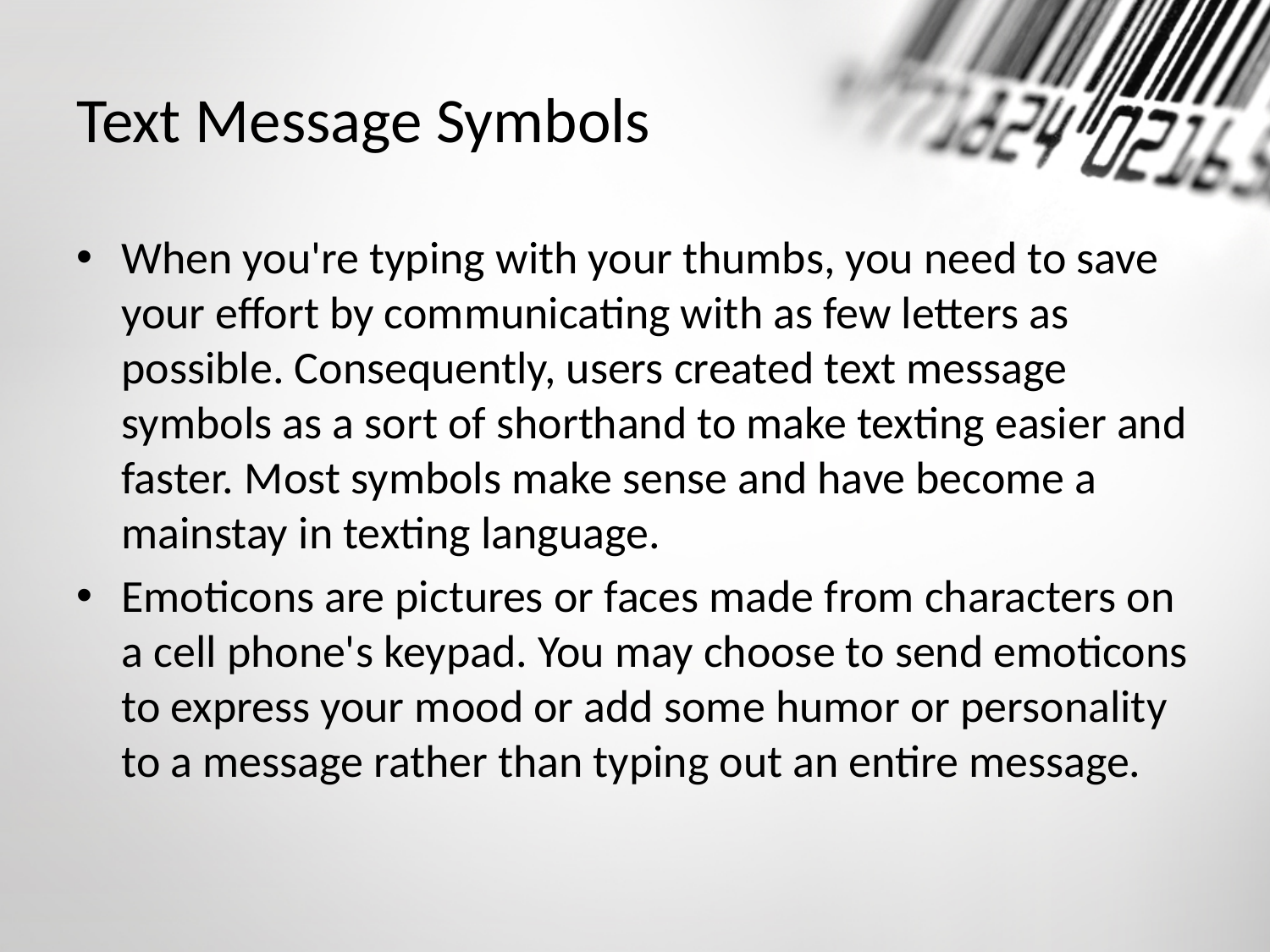

# Text Message Symbols
When you're typing with your thumbs, you need to save your effort by communicating with as few letters as possible. Consequently, users created text message symbols as a sort of shorthand to make texting easier and faster. Most symbols make sense and have become a mainstay in texting language.
Emoticons are pictures or faces made from characters on a cell phone's keypad. You may choose to send emoticons to express your mood or add some humor or personality to a message rather than typing out an entire message.